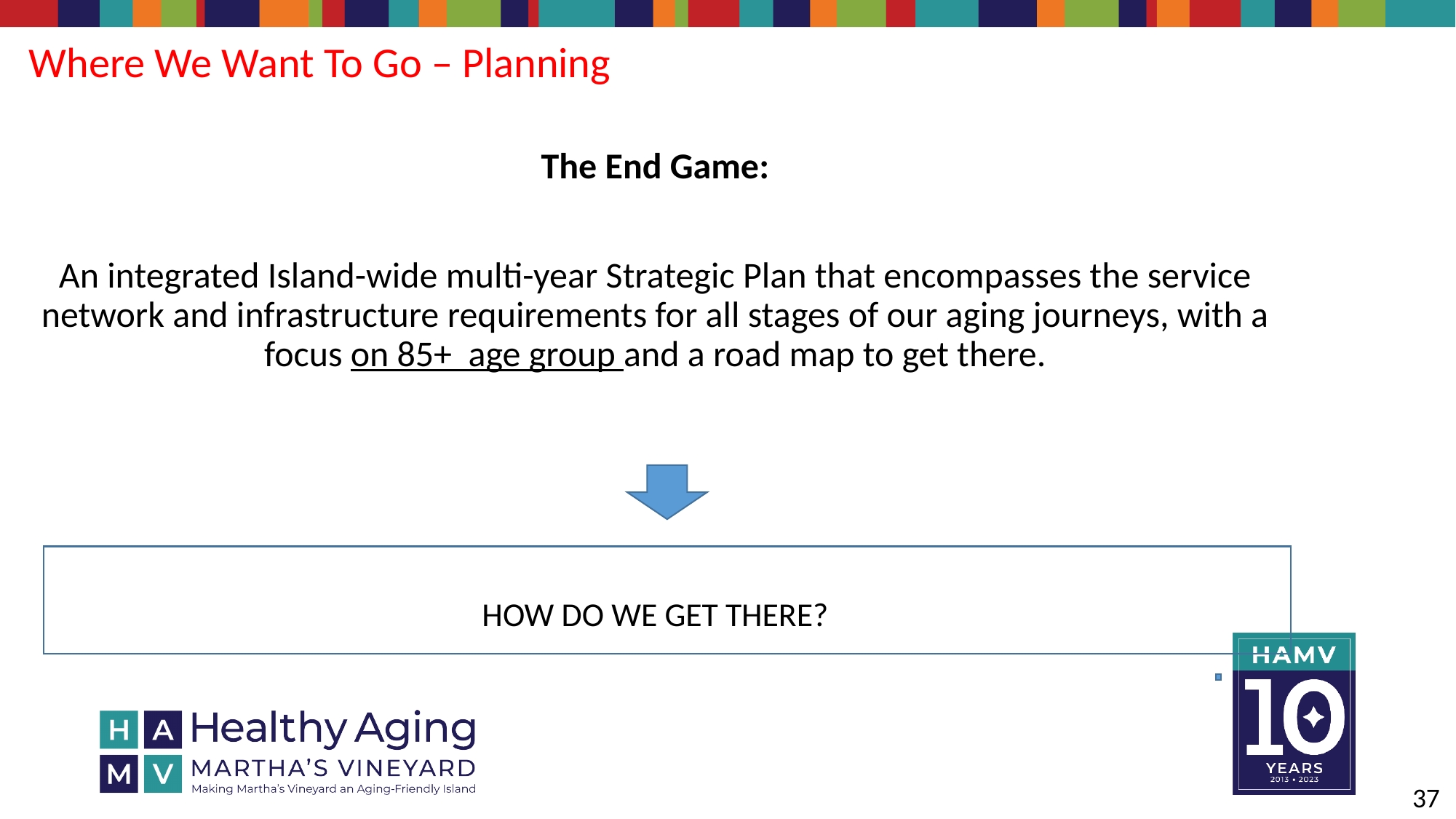

The End Game:

An integrated Island-wide multi-year Strategic Plan that encompasses the service network and infrastructure requirements for all stages of our aging journeys, with a focus on 85+  age group and a road map to get there.

HOW DO WE GET THERE?
# Where We Want To Go – Planning

37